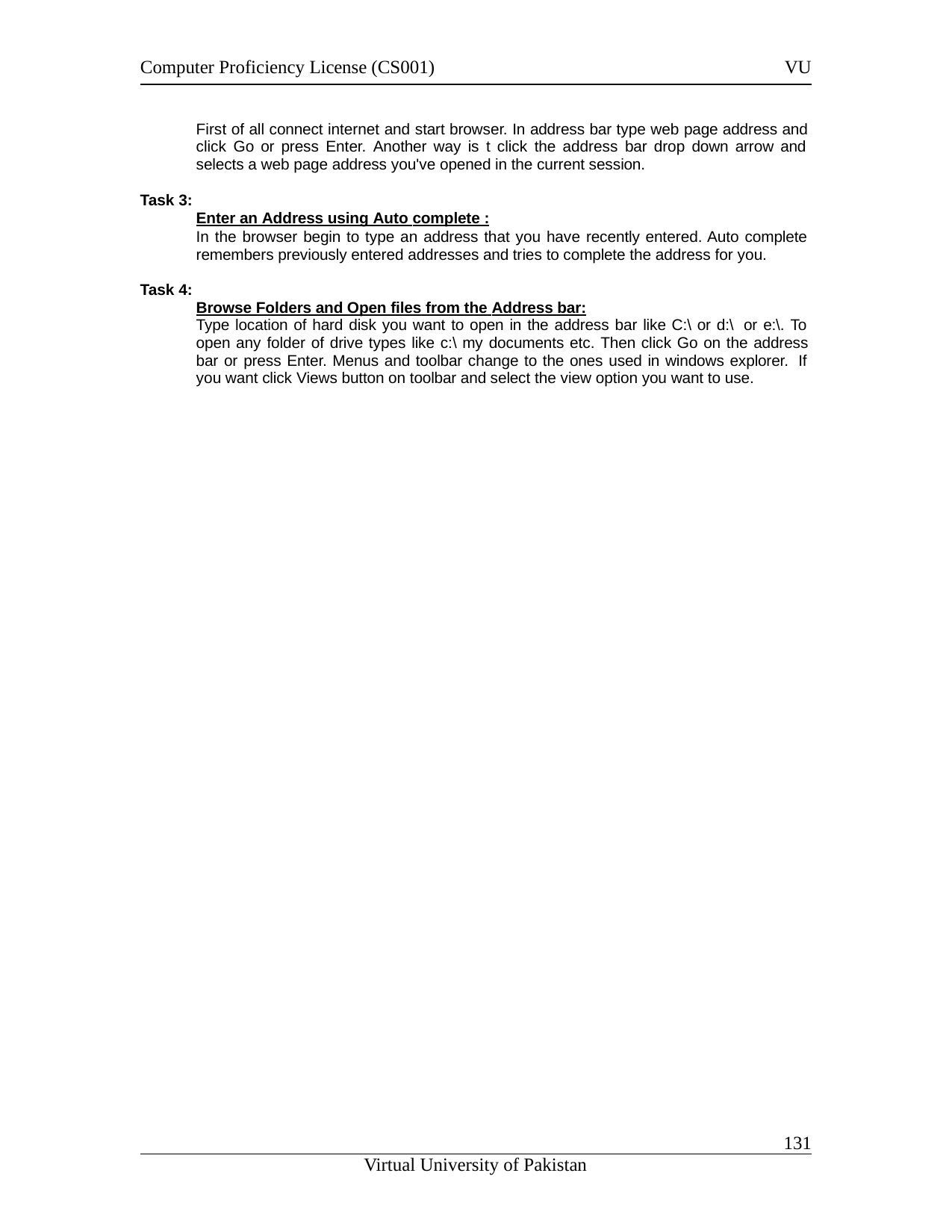

Computer Proficiency License (CS001)
VU

First of all connect internet and start browser. In address bar type web page address and  click Go or press Enter. Another way is t click the address bar drop down arrow and  selects a web page address you've opened in the current session.
Task 3:
Enter an Address using Auto complete :
In the browser begin to type an address that you have recently entered. Auto complete  remembers previously entered addresses and tries to complete the address for you.
Task 4:
Browse Folders and Open files from the Address bar:
Type location of hard disk you want to open in the address bar like C:\ or d:\ or e:\. To  open any folder of drive types like c:\ my documents etc. Then click Go on the address  bar or press Enter. Menus and toolbar change to the ones used in windows explorer. If  you want click Views button on toolbar and select the view option you want to use.
131
Virtual University of Pakistan